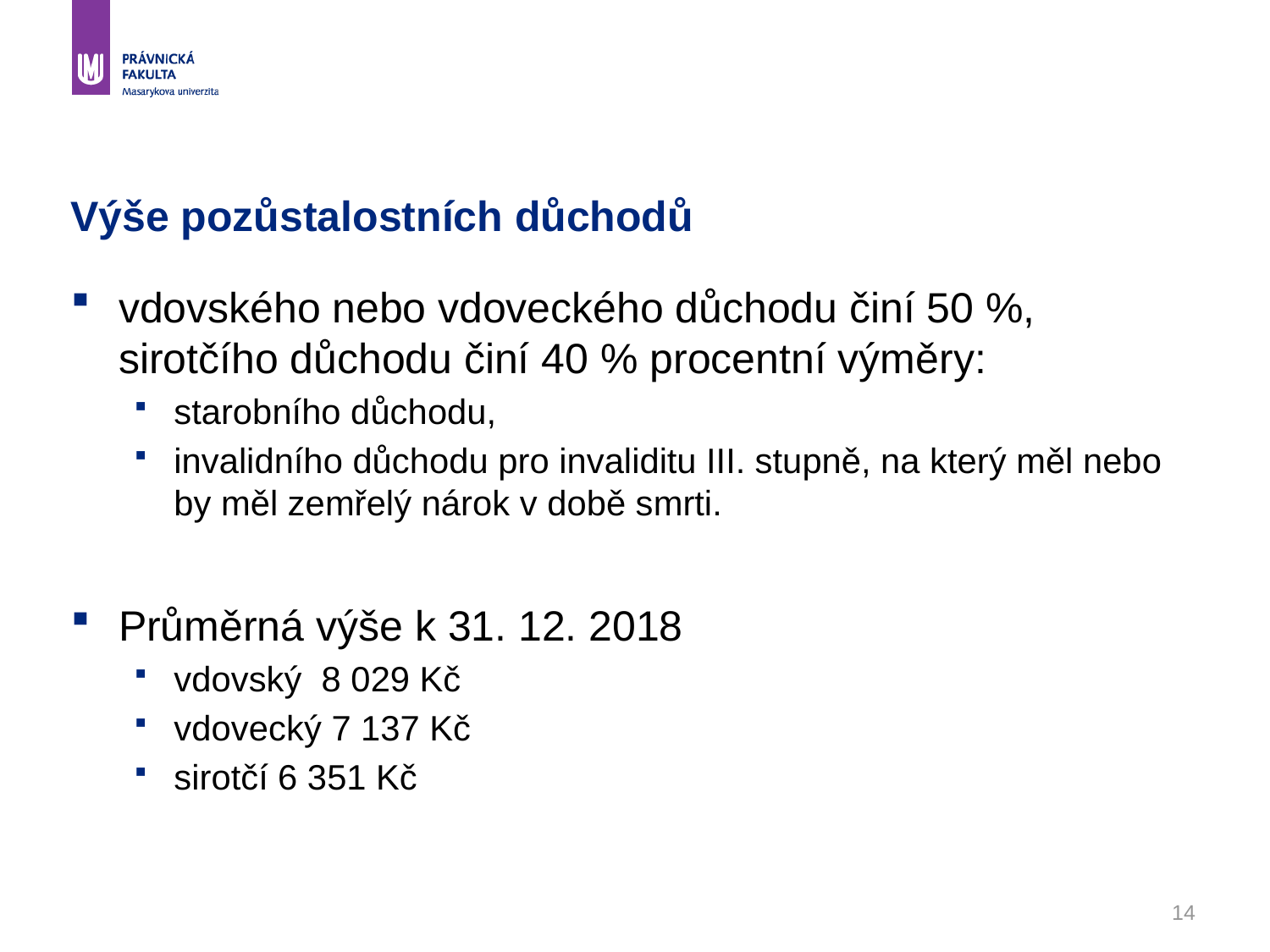

# Výše pozůstalostních důchodů
vdovského nebo vdoveckého důchodu činí 50 %, sirotčího důchodu činí 40 % procentní výměry:
starobního důchodu,
invalidního důchodu pro invaliditu III. stupně, na který měl nebo by měl zemřelý nárok v době smrti.

Průměrná výše k 31. 12. 2018
vdovský  8 029 Kč
vdovecký 7 137 Kč
sirotčí 6 351 Kč
14